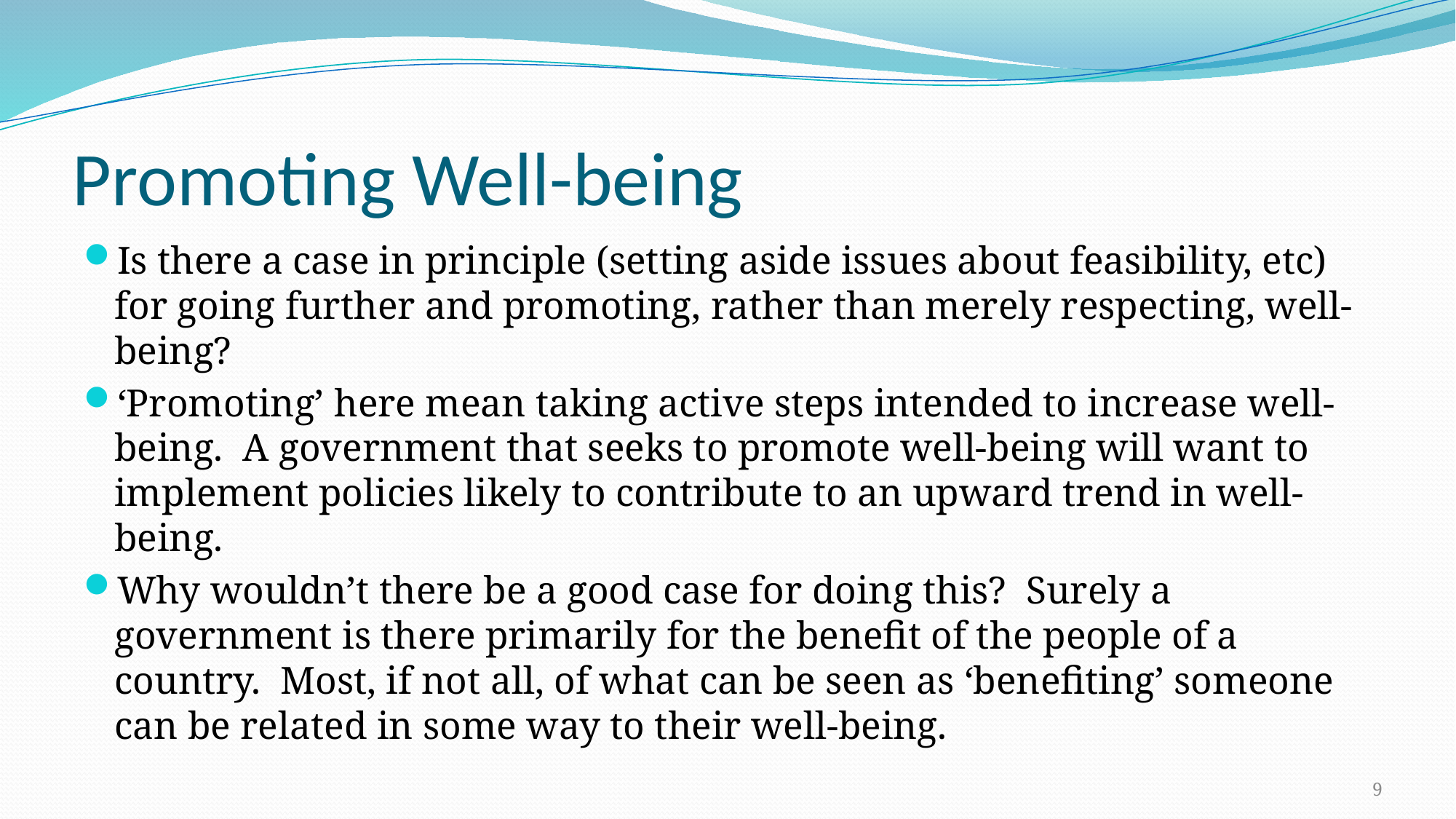

# Promoting Well-being
Is there a case in principle (setting aside issues about feasibility, etc) for going further and promoting, rather than merely respecting, well-being?
‘Promoting’ here mean taking active steps intended to increase well-being.  A government that seeks to promote well-being will want to implement policies likely to contribute to an upward trend in well-being.
Why wouldn’t there be a good case for doing this?  Surely a government is there primarily for the benefit of the people of a country.  Most, if not all, of what can be seen as ‘benefiting’ someone can be related in some way to their well-being.
9